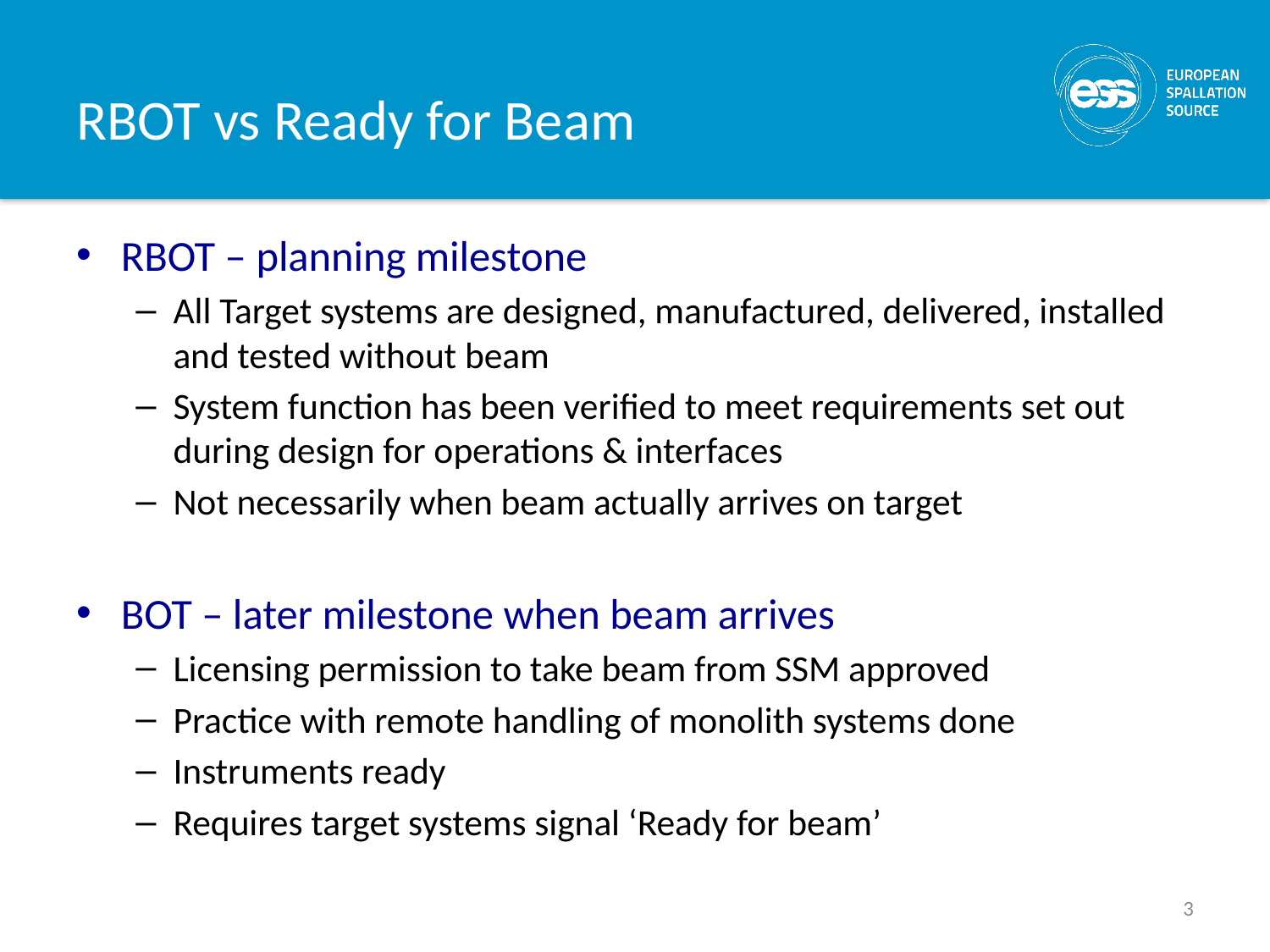

# RBOT vs Ready for Beam
RBOT – planning milestone
All Target systems are designed, manufactured, delivered, installed and tested without beam
System function has been verified to meet requirements set out during design for operations & interfaces
Not necessarily when beam actually arrives on target

BOT – later milestone when beam arrives
Licensing permission to take beam from SSM approved
Practice with remote handling of monolith systems done
Instruments ready
Requires target systems signal ‘Ready for beam’
3